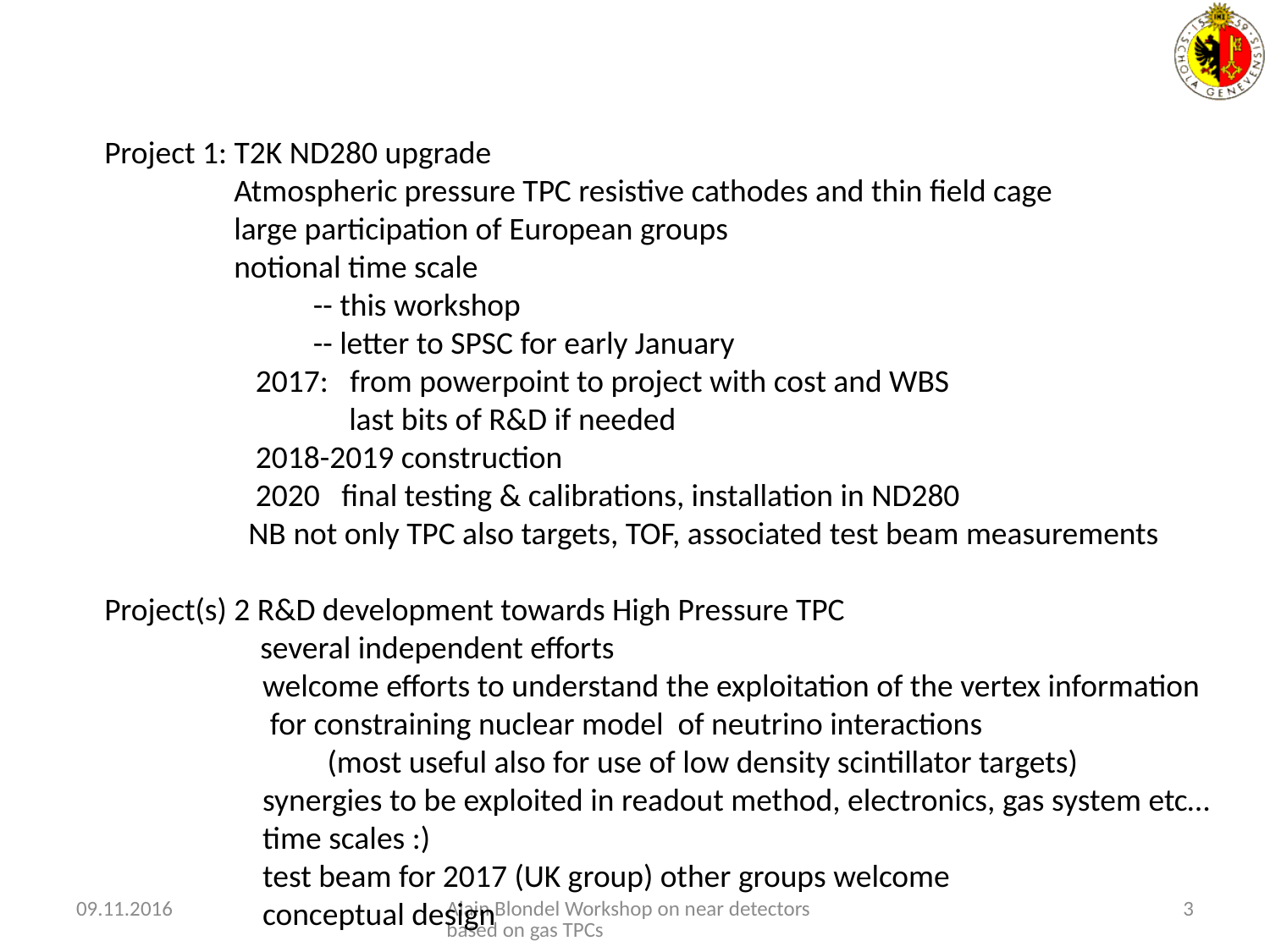

Project 1: T2K ND280 upgrade
                  Atmospheric pressure TPC resistive cathodes and thin field cage
                  large participation of European groups
                  notional time scale
                             -- this workshop
                             -- letter to SPSC for early January
                     2017:   from powerpoint to project with cost and WBS
                                  last bits of R&D if needed
                     2018-2019 construction
                     2020   final testing & calibrations, installation in ND280
                    NB not only TPC also targets, TOF, associated test beam measurements

Project(s) 2 R&D development towards High Pressure TPC
	    several independent efforts
                      welcome efforts to understand the exploitation of the vertex information
                       for constraining nuclear model  of neutrino interactions
                               (most useful also for use of low density scintillator targets)
                      synergies to be exploited in readout method, electronics, gas system etc…
                      time scales :)
                      test beam for 2017 (UK group) other groups welcome
                      conceptual design

09.11.2016
Alain Blondel Workshop on near detectors based on gas TPCs
3